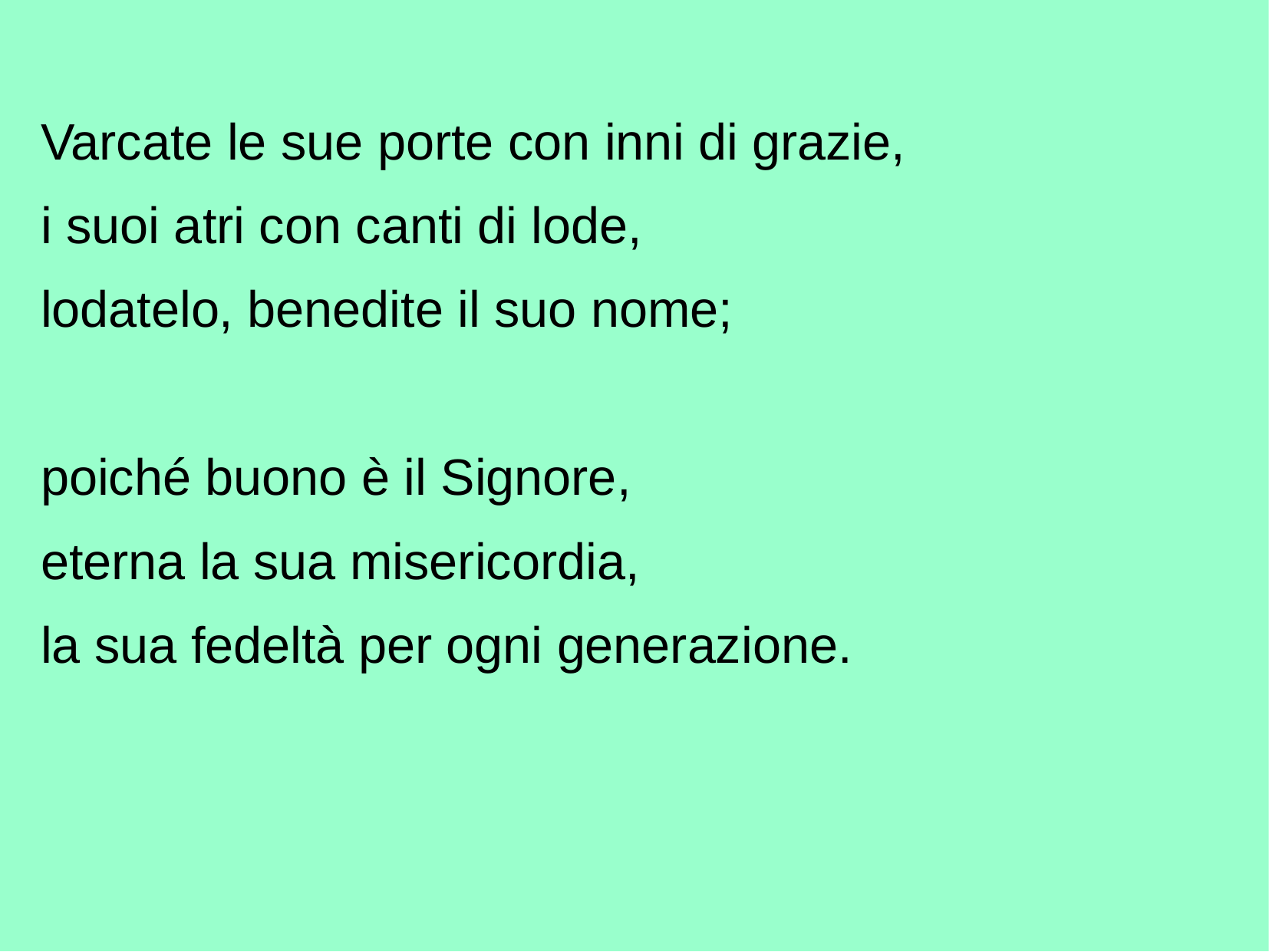

Varcate le sue porte con inni di grazie,
i suoi atri con canti di lode,
lodatelo, benedite il suo nome;

poiché buono è il Signore,
eterna la sua misericordia,
la sua fedeltà per ogni generazione.